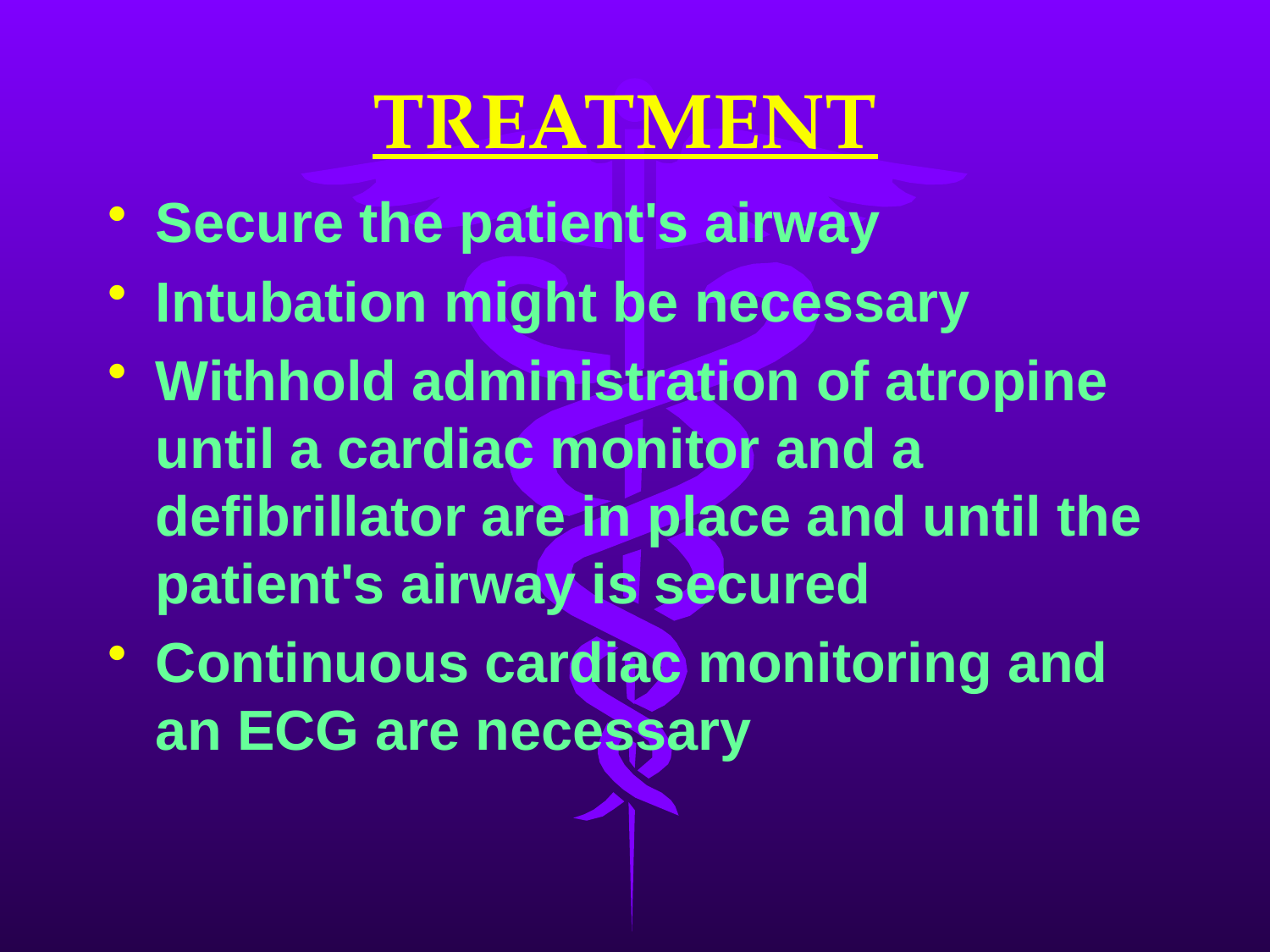

# TREATMENT
Secure the patient's airway
Intubation might be necessary
Withhold administration of atropine until a cardiac monitor and a defibrillator are in place and until the patient's airway is secured
Continuous cardiac monitoring and an ECG are necessary